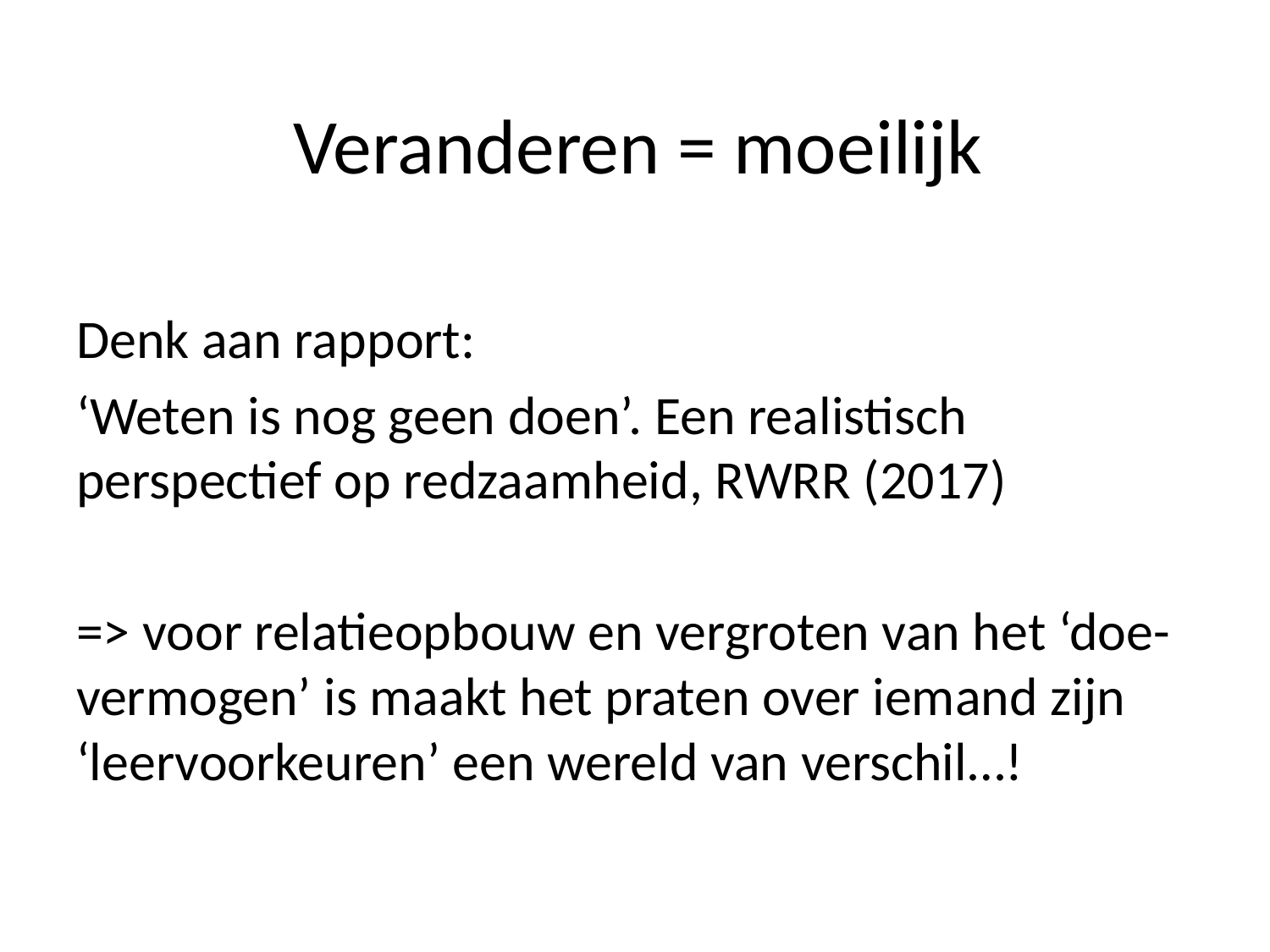

# Veranderen = moeilijk

Denk aan rapport:
‘Weten is nog geen doen’. Een realistisch perspectief op redzaamheid, RWRR (2017)

=> voor relatieopbouw en vergroten van het ‘doe-vermogen’ is maakt het praten over iemand zijn ‘leervoorkeuren’ een wereld van verschil…!